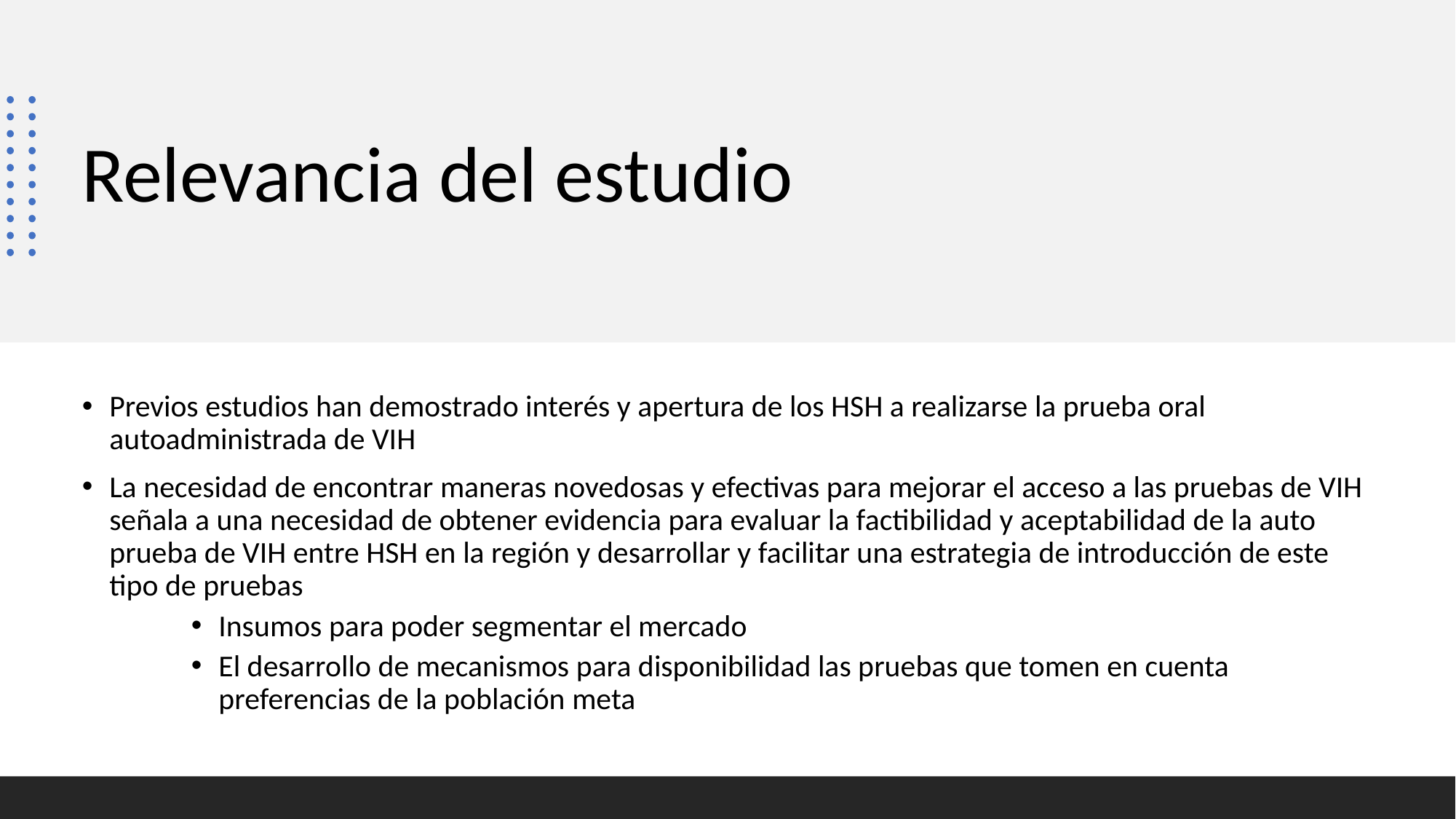

# Relevancia del estudio

Previos estudios han demostrado interés y apertura de los HSH a realizarse la prueba oral autoadministrada de VIH
La necesidad de encontrar maneras novedosas y efectivas para mejorar el acceso a las pruebas de VIH señala a una necesidad de obtener evidencia para evaluar la factibilidad y aceptabilidad de la auto prueba de VIH entre HSH en la región y desarrollar y facilitar una estrategia de introducción de este tipo de pruebas
Insumos para poder segmentar el mercado
El desarrollo de mecanismos para disponibilidad las pruebas que tomen en cuenta preferencias de la población meta